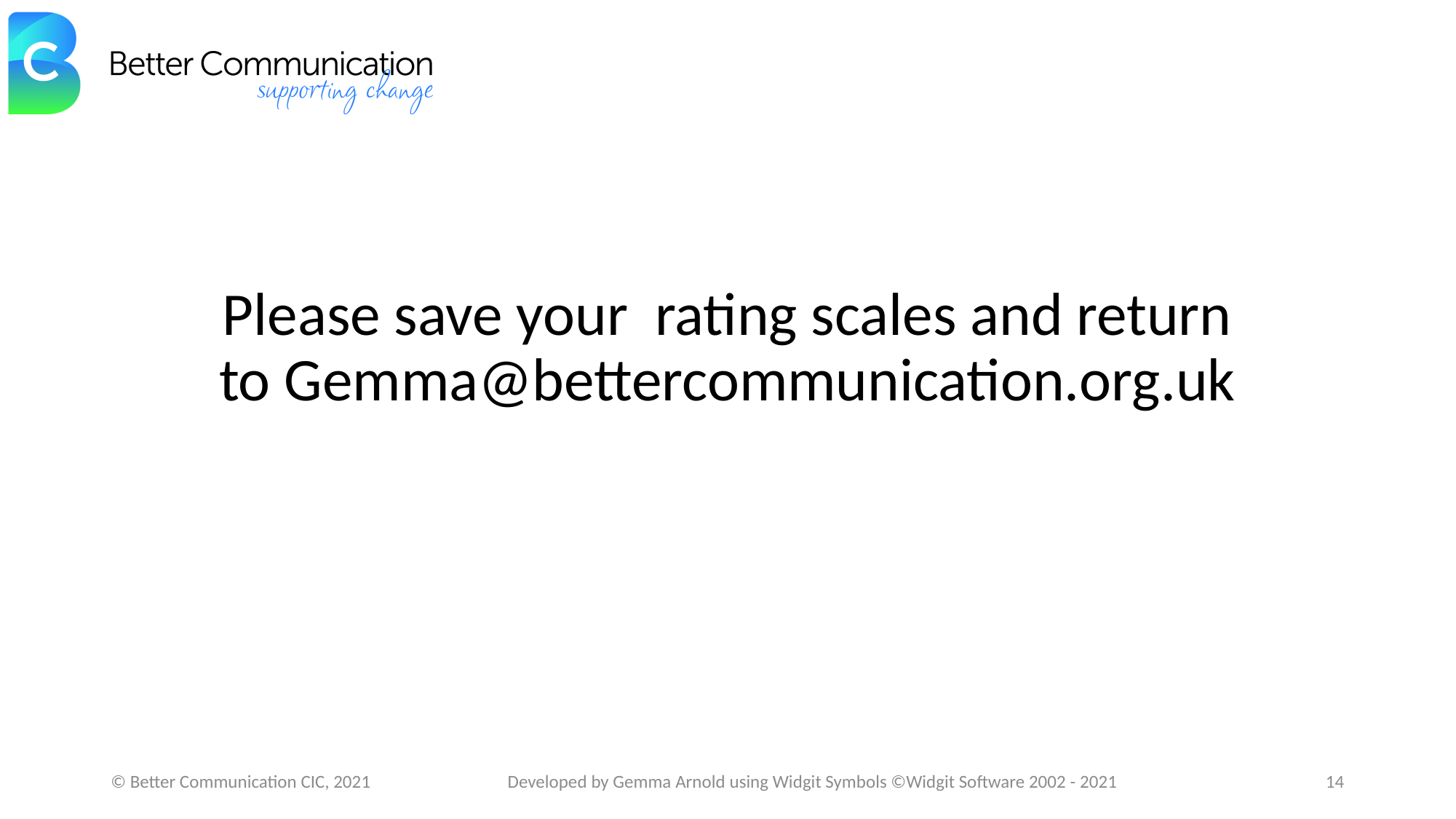

# Please save your  rating scales and return to Gemma@bettercommunication.org.uk
© Better Communication CIC, 2021
Developed by Gemma Arnold using Widgit Symbols ©Widgit Software 2002 - 2021
14